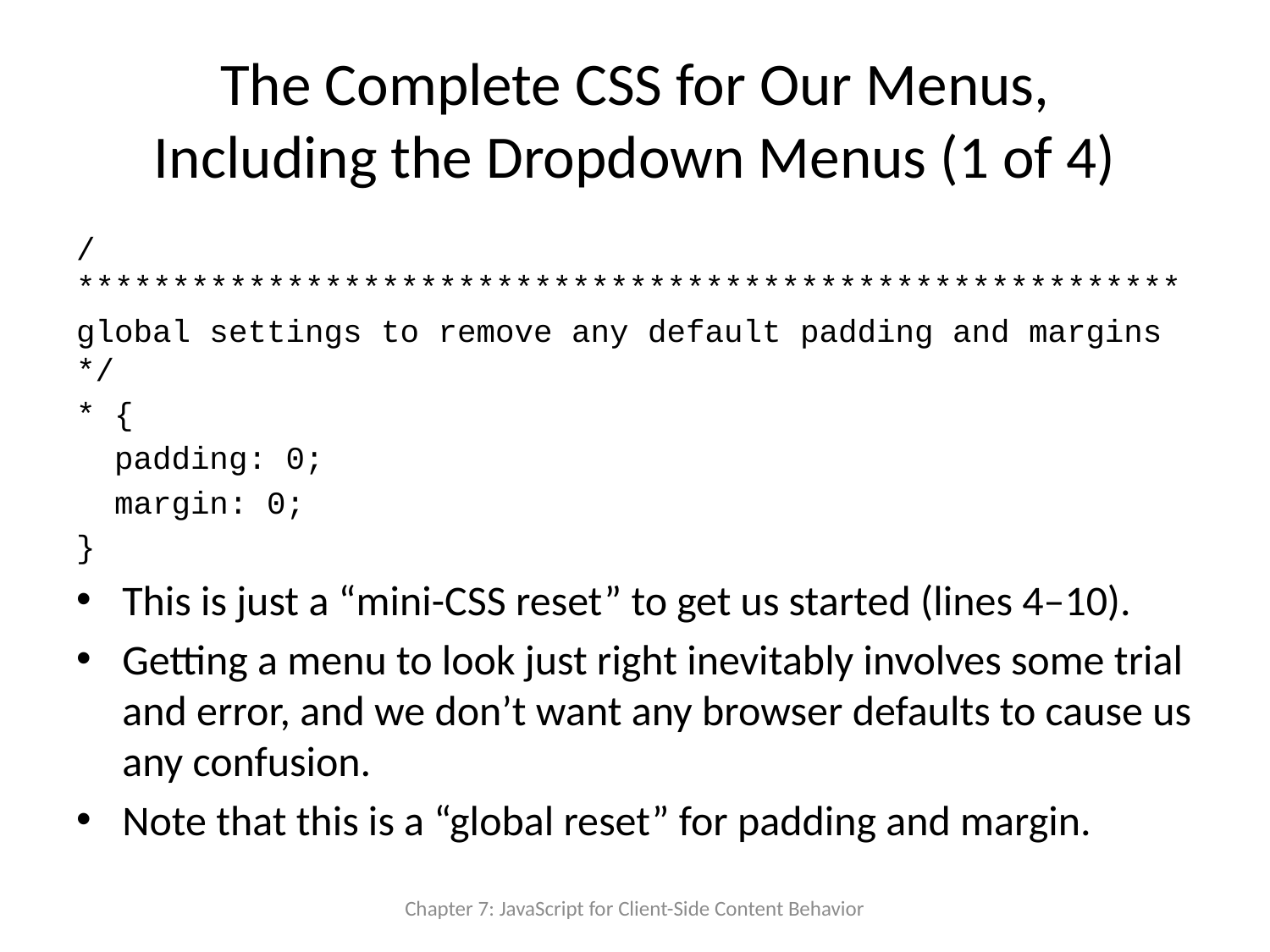

# The Complete CSS for Our Menus, Including the Dropdown Menus (1 of 4)
/**********************************************************
global settings to remove any default padding and margins */
* {
  padding: 0;
  margin: 0;
}
This is just a “mini-CSS reset” to get us started (lines 4–10).
Getting a menu to look just right inevitably involves some trial and error, and we don’t want any browser defaults to cause us any confusion.
Note that this is a “global reset” for padding and margin.
Chapter 7: JavaScript for Client-Side Content Behavior